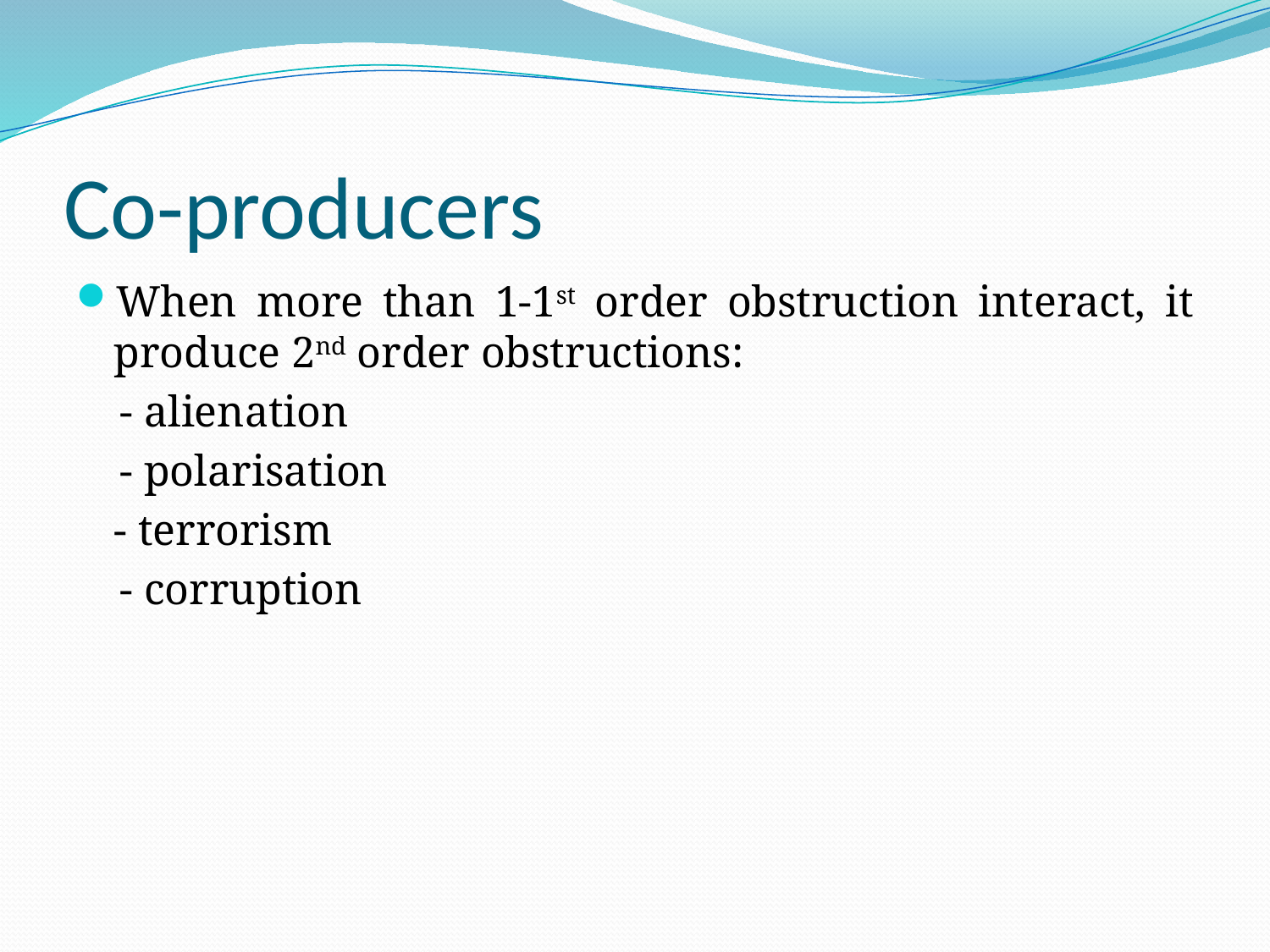

# Co-producers
When more than 1-1st order obstruction interact, it produce 2nd order obstructions:
    - alienation
    - polarisation
	- terrorism
    - corruption